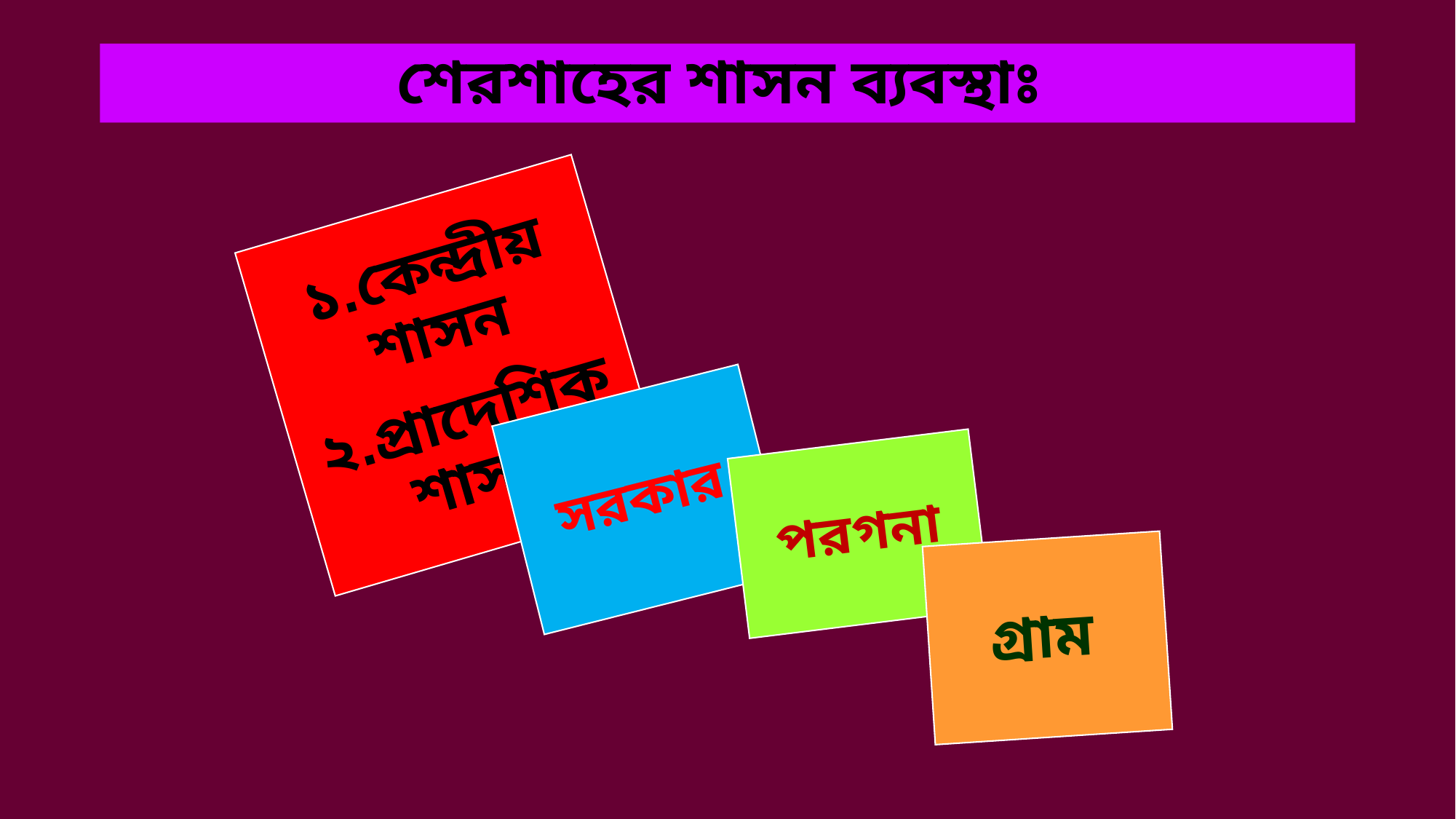

# শেরশাহের শাসন ব্যবস্থাঃ

১.কেন্দ্রীয় শাসন
২.প্রাদেশিক শাসন
সরকার
পরগনা
গ্রাম